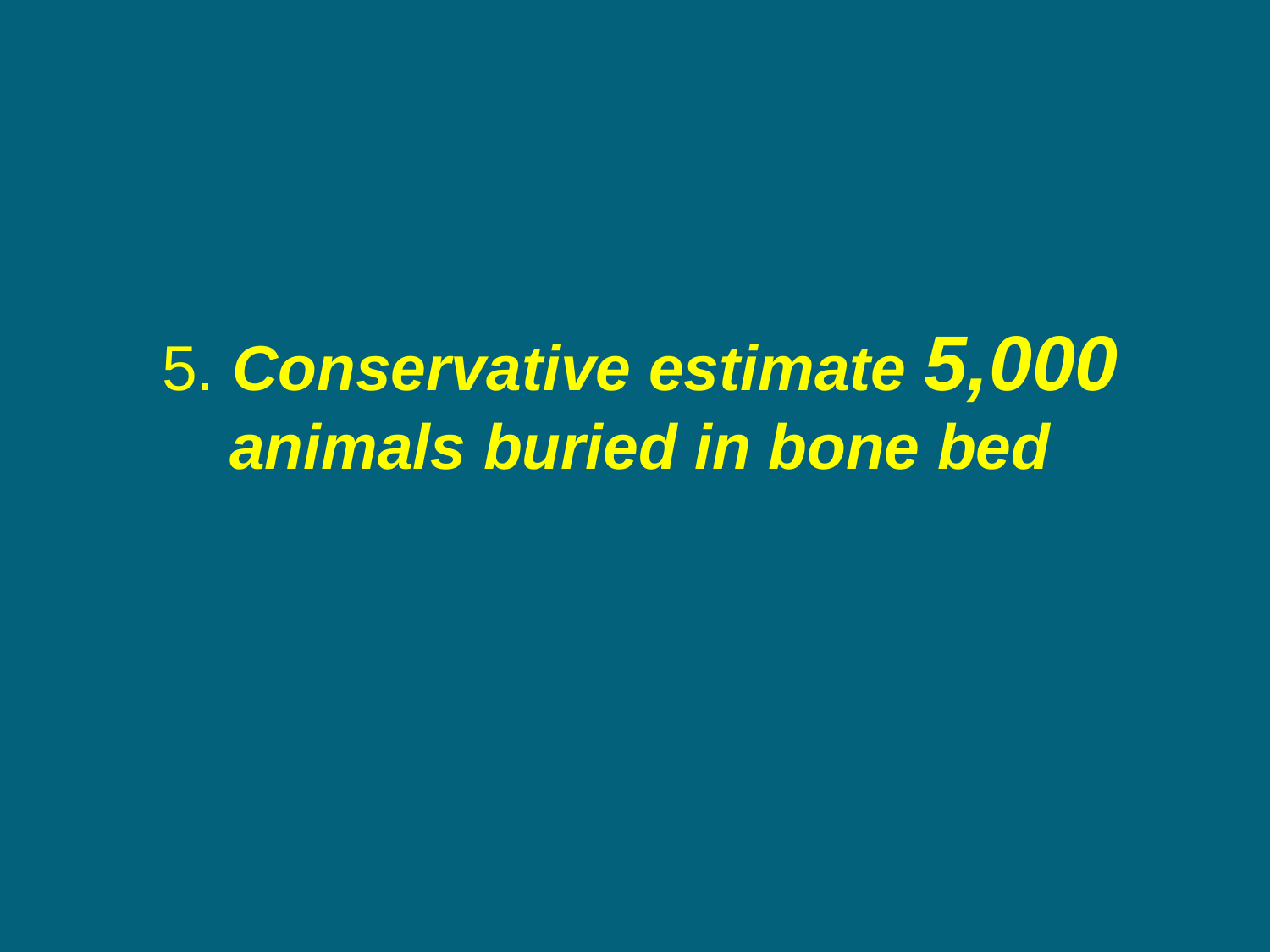

# 5. Conservative estimate 5,000 animals buried in bone bed